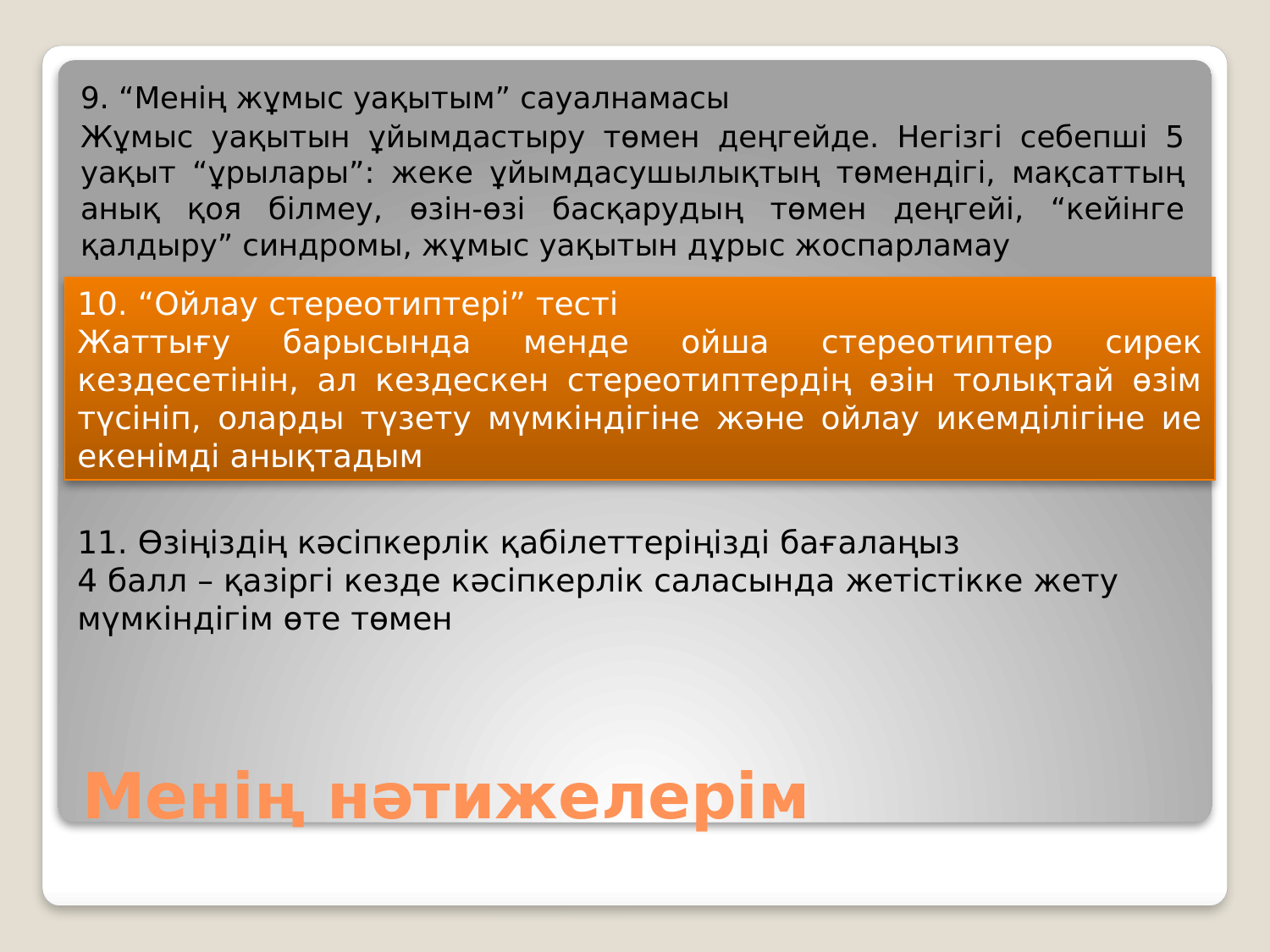

9. “Менің жұмыс уақытым” сауалнамасы
Жұмыс уақытын ұйымдастыру төмен деңгейде. Негізгі себепші 5 уақыт “ұрылары”: жеке ұйымдасушылықтың төмендігі, мақсаттың анық қоя білмеу, өзін-өзі басқарудың төмен деңгейі, “кейінге қалдыру” синдромы, жұмыс уақытын дұрыс жоспарламау
10. “Ойлау стереотиптері” тесті
Жаттығу барысында менде ойша стереотиптер сирек кездесетінін, ал кездескен стереотиптердің өзін толықтай өзім түсініп, оларды түзету мүмкіндігіне және ойлау икемділігіне ие екенімді анықтадым
11. Өзіңіздің кәсіпкерлік қабілеттеріңізді бағалаңыз
4 балл – қазіргі кезде кәсіпкерлік саласында жетістікке жету мүмкіндігім өте төмен
# Менің нәтижелерім